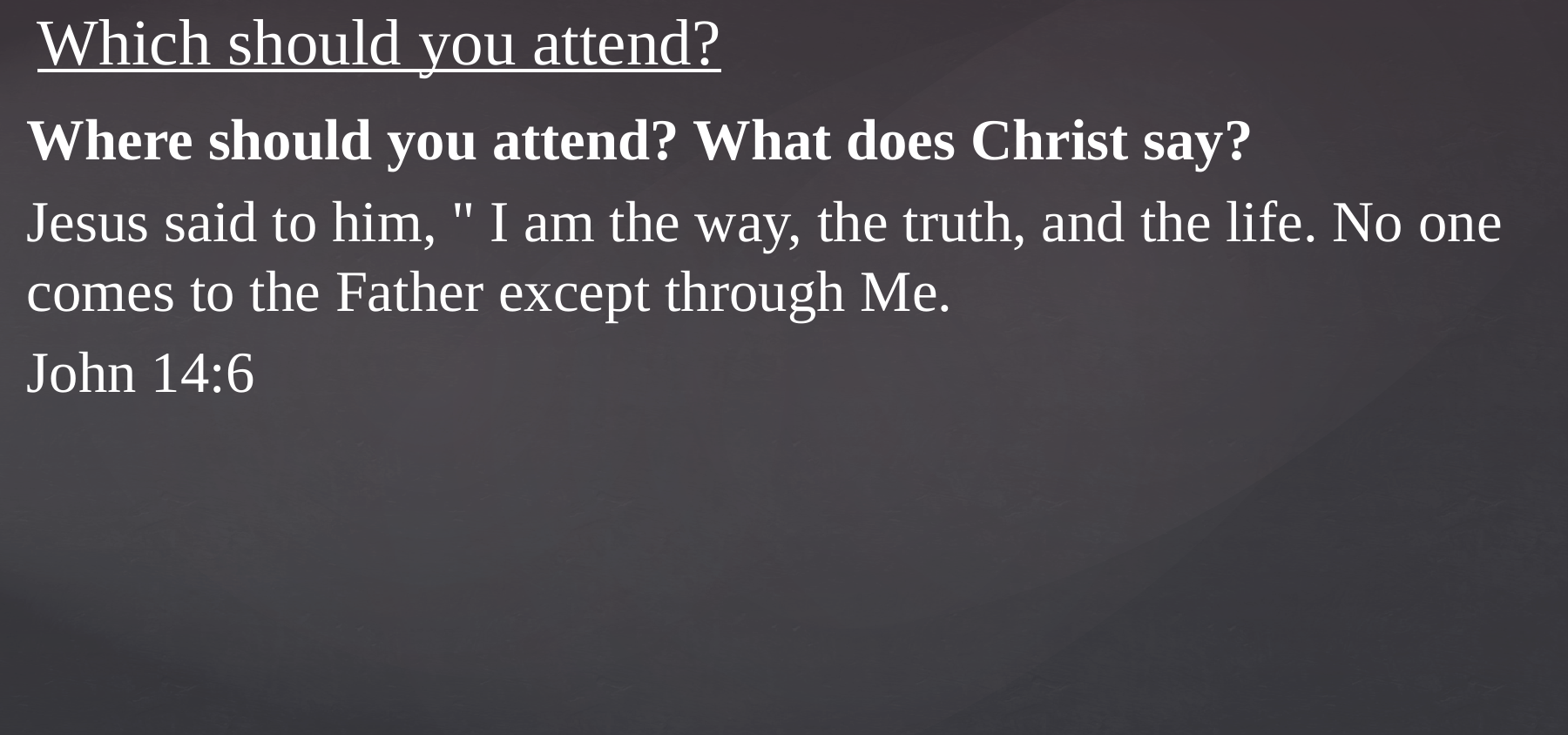

# Which should you attend?
Where should you attend? What does Christ say?
Jesus said to him, " I am the way, the truth, and the life. No one comes to the Father except through Me.
John 14:6